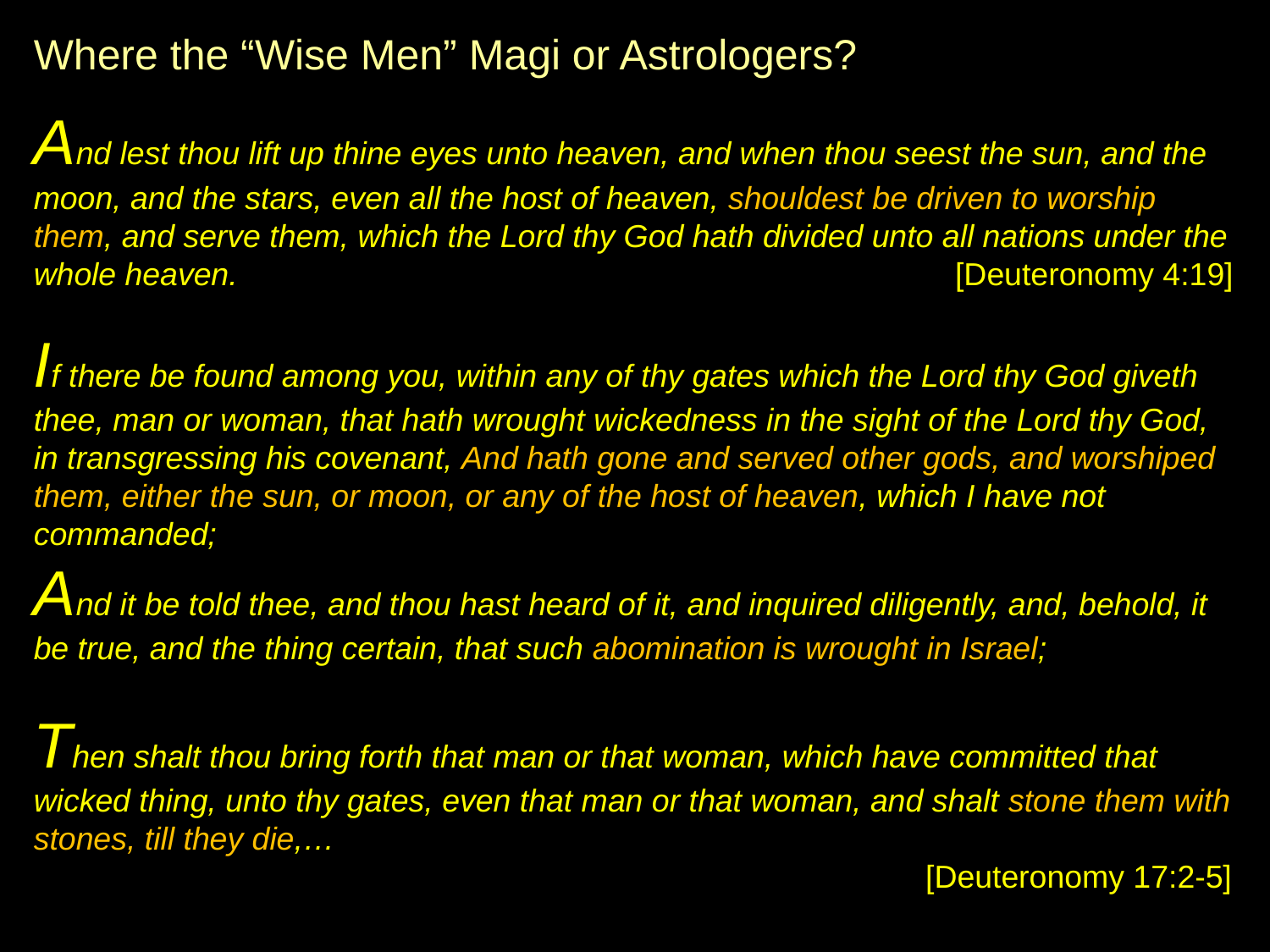

Where the “Wise Men” Magi or Astrologers?
And lest thou lift up thine eyes unto heaven, and when thou seest the sun, and the moon, and the stars, even all the host of heaven, shouldest be driven to worship them, and serve them, which the Lord thy God hath divided unto all nations under the whole heaven. 			     		                  [Deuteronomy 4:19]
If there be found among you, within any of thy gates which the Lord thy God giveth thee, man or woman, that hath wrought wickedness in the sight of the Lord thy God, in transgressing his covenant, And hath gone and served other gods, and worshiped them, either the sun, or moon, or any of the host of heaven, which I have not commanded;
And it be told thee, and thou hast heard of it, and inquired diligently, and, behold, it be true, and the thing certain, that such abomination is wrought in Israel;

Then shalt thou bring forth that man or that woman, which have committed that wicked thing, unto thy gates, even that man or that woman, and shalt stone them with stones, till they die,…				           								                             [Deuteronomy 17:2-5]